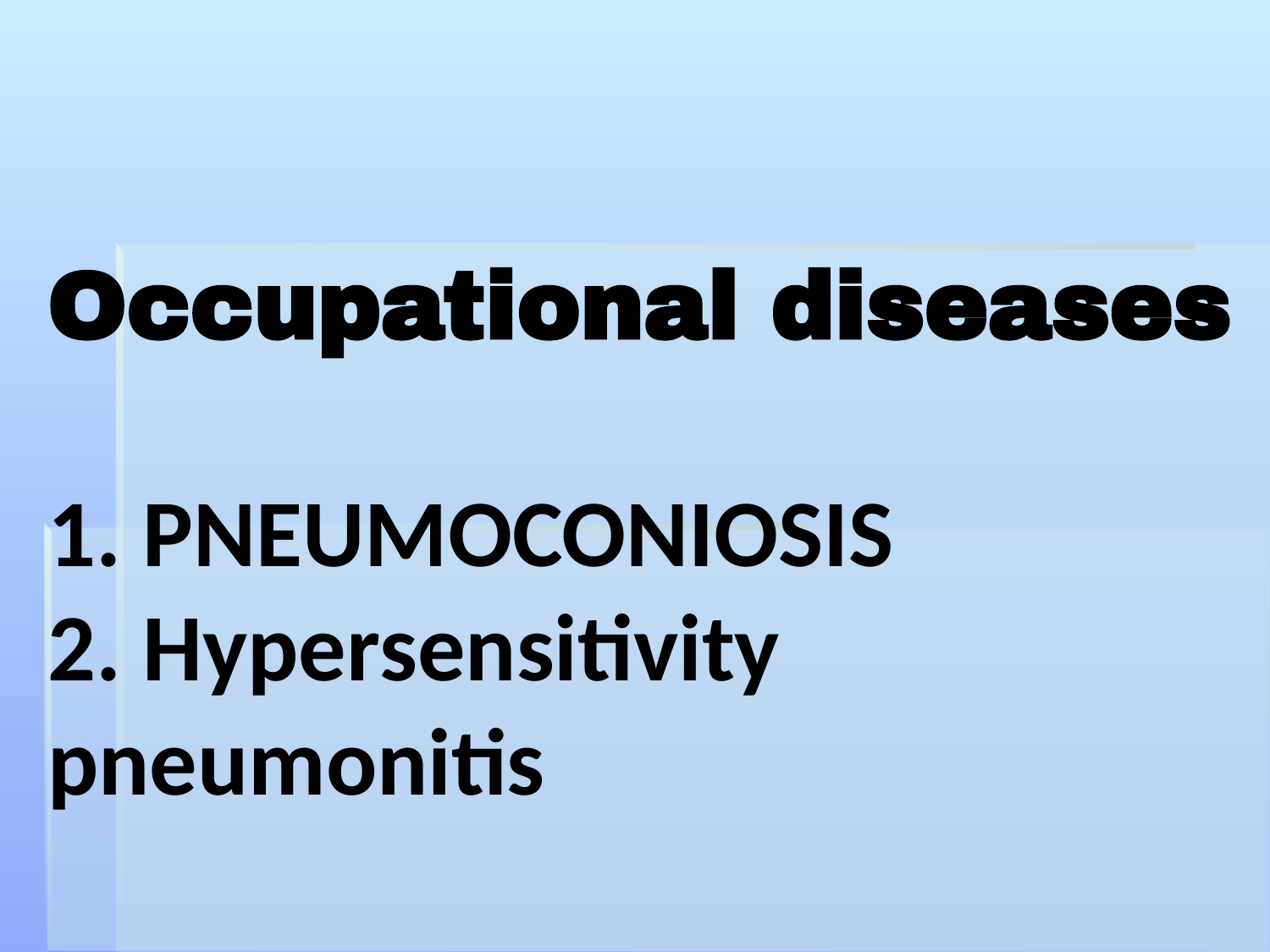

# Occupational diseases

1. PNEUMOCONIOSIS
2. Hypersensitivity pneumonitis